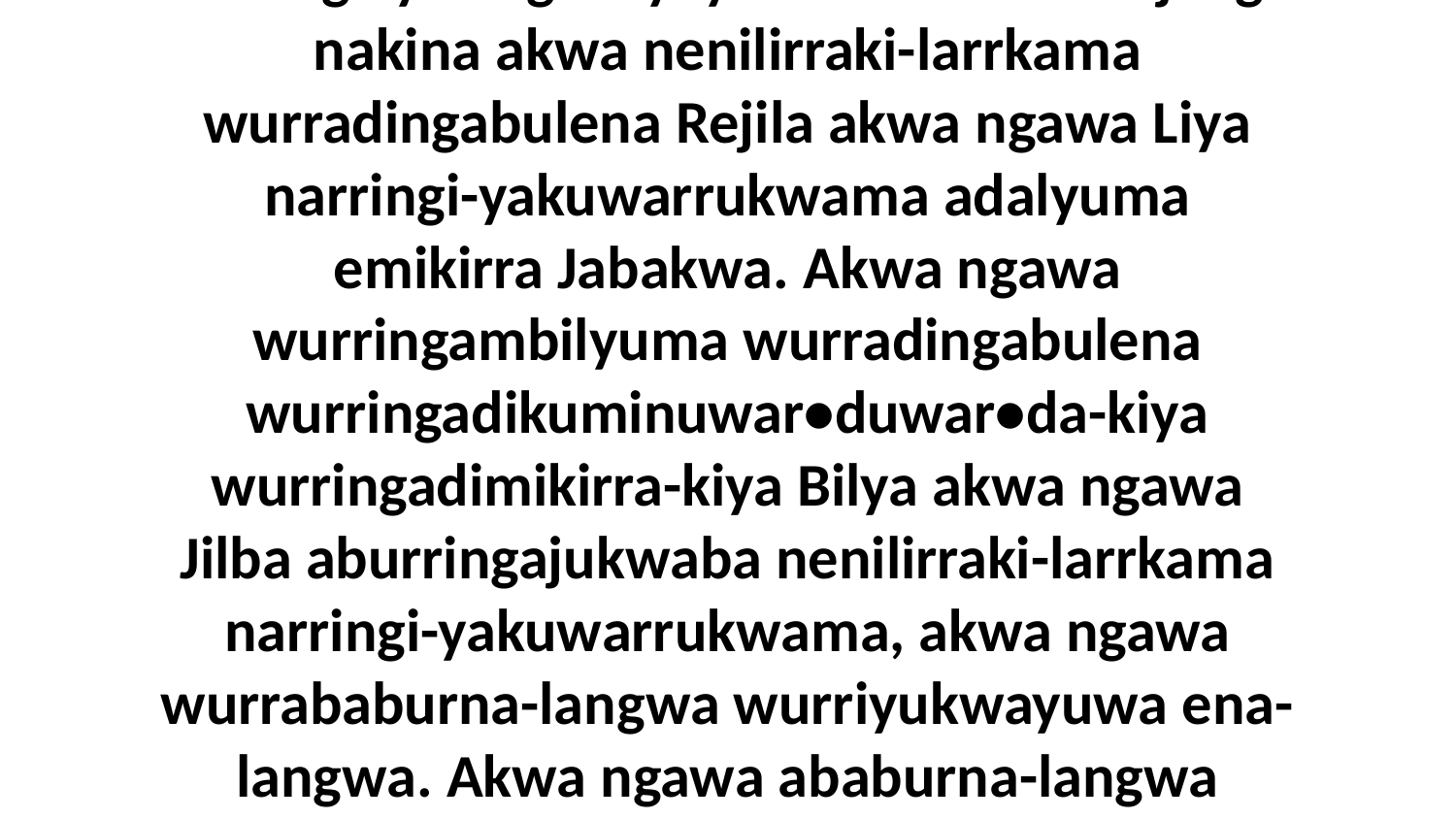

22-23 Biya makina-manja ngawa meningalyarrngwalyilya Jekaba nu-mirajanga nakina akwa nenilirraki-larrkama wurradingabulena Rejila akwa ngawa Liya narringi-yakuwarrukwama adalyuma emikirra Jabakwa. Akwa ngawa wurringambilyuma wurradingabulena wurringadikuminuwar•duwar•da-kiya wurringadimikirra-kiya Bilya akwa ngawa Jilba aburringajukwaba nenilirraki-larrkama narringi-yakuwarrukwama, akwa ngawa wurrababurna-langwa wurriyukwayuwa ena-langwa. Akwa ngawa ababurna-langwa amurndakijika ena-langwa ni-larrkenuma adinakba.